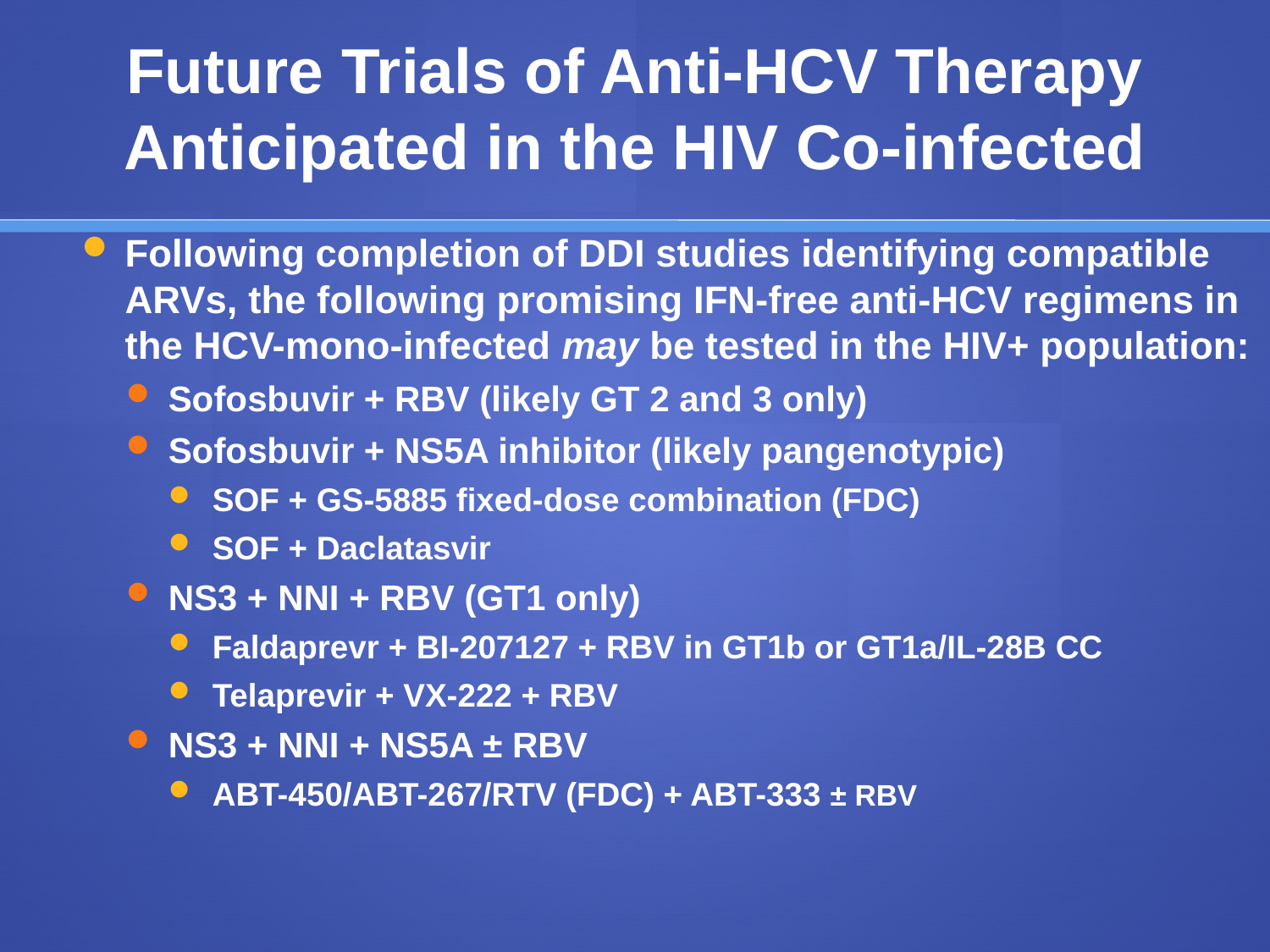

# Future Trials of Anti-HCV Therapy Anticipated in the HIV Co-infected
Following completion of DDI studies identifying compatible ARVs, the following promising IFN-free anti-HCV regimens in the HCV-mono-infected may be tested in the HIV+ population:
Sofosbuvir + RBV (likely GT 2 and 3 only)
Sofosbuvir + NS5A inhibitor (likely pangenotypic)
SOF + GS-5885 fixed-dose combination (FDC)
SOF + Daclatasvir
NS3 + NNI + RBV (GT1 only)
Faldaprevr + BI-207127 + RBV in GT1b or GT1a/IL-28B CC
Telaprevir + VX-222 + RBV
NS3 + NNI + NS5A ± RBV
ABT-450/ABT-267/RTV (FDC) + ABT-333 ± RBV